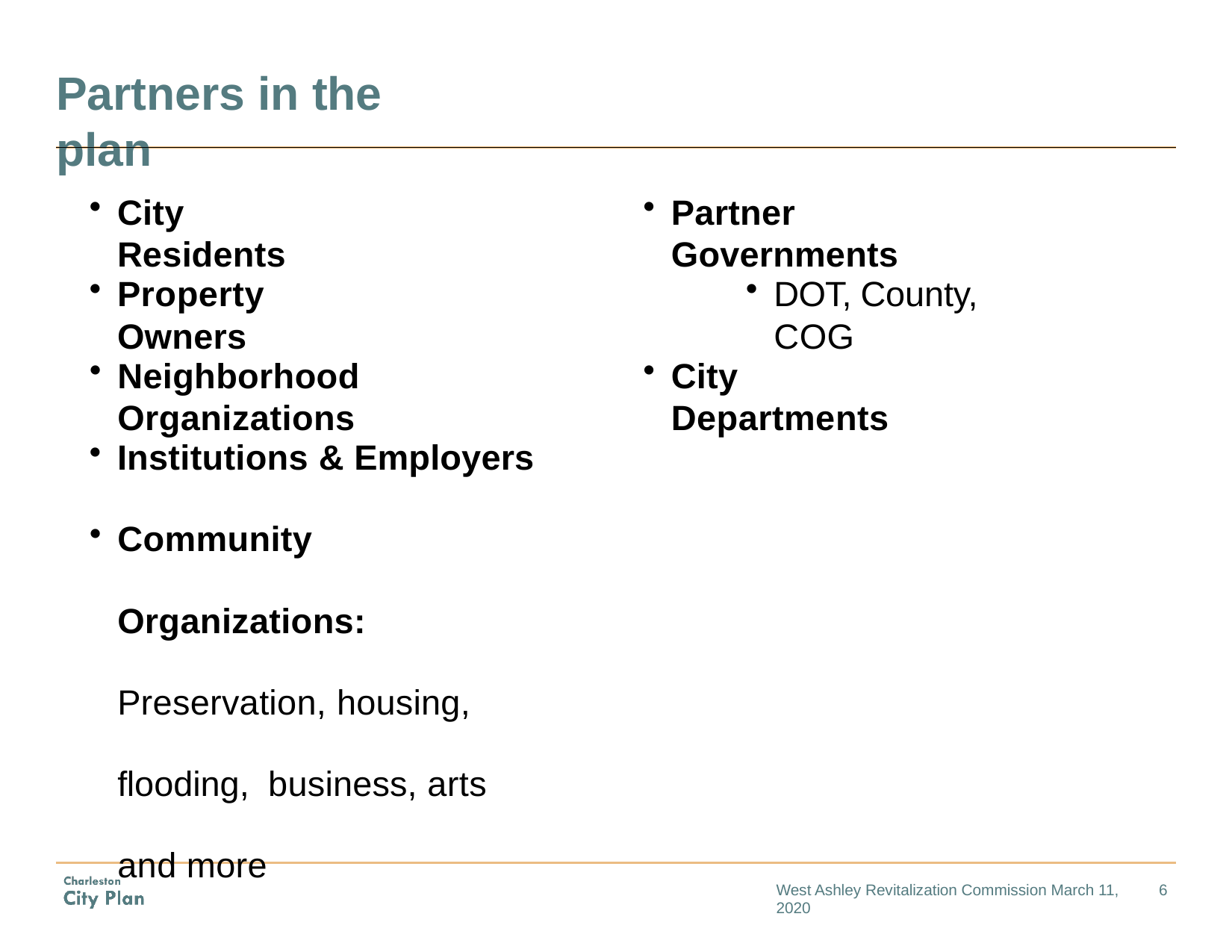

# Partners in the plan

City Residents
Partner Governments
Property Owners
DOT, County, COG
Neighborhood Organizations
City Departments
Institutions & Employers
Community Organizations:  Preservation, housing, flooding,  business, arts and more
West Ashley Revitalization Commission March 11, 2020
6